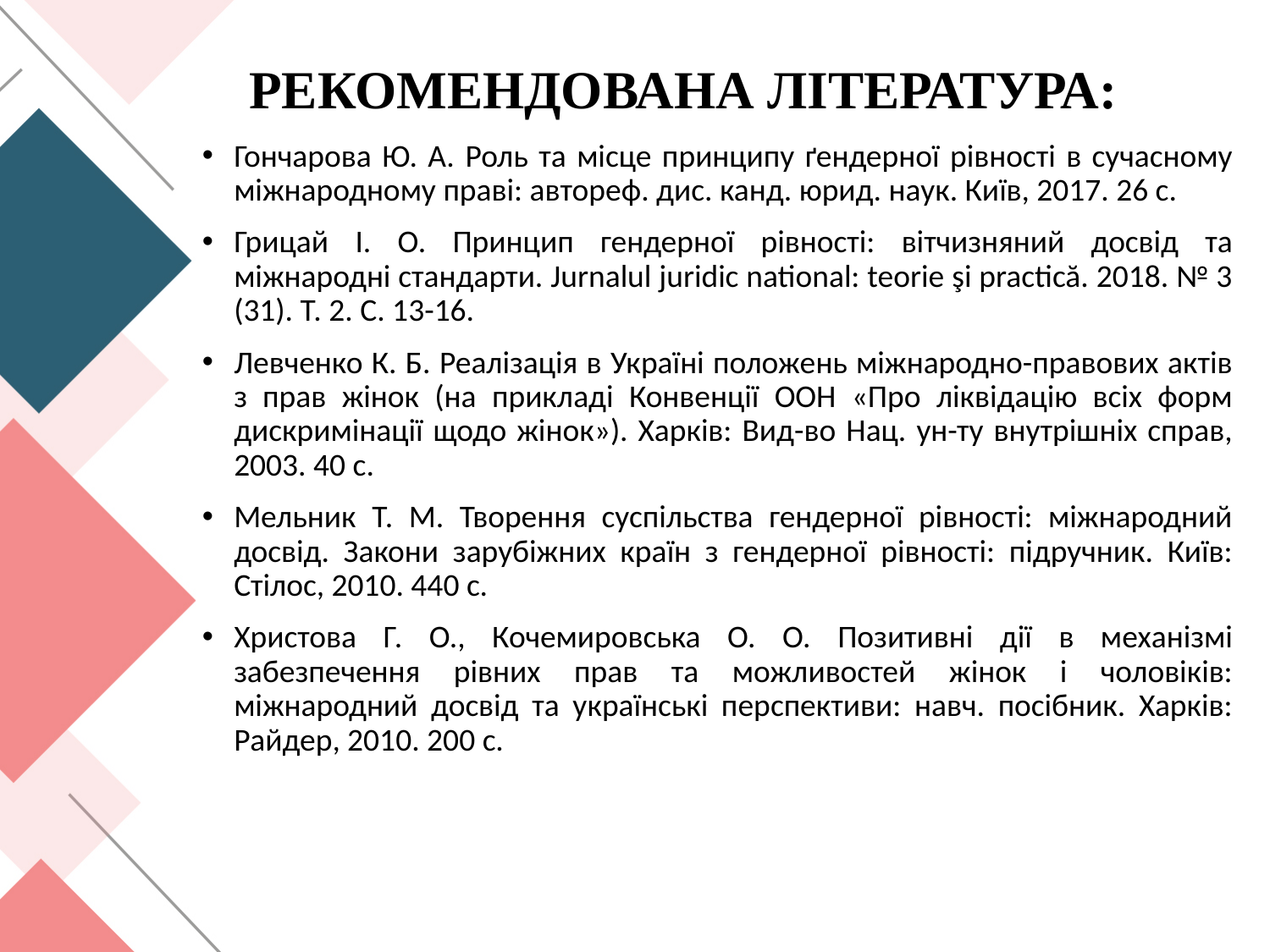

# РЕКОМЕНДОВАНА ЛІТЕРАТУРА:
Гончарова Ю. А. Роль та місце принципу ґендерної рівності в сучасному міжнародному праві: автореф. дис. канд. юрид. наук. Київ, 2017. 26 с.
Грицай І. О. Принцип гендерної рівності: вітчизняний досвід та міжнародні стандарти. Jurnalul juridic national: teorie şi practică. 2018. № 3 (31). Т. 2. С. 13-16.
Левченко К. Б. Реалізація в Україні положень міжнародно-правових актів з прав жінок (на прикладі Конвенції ООН «Про ліквідацію всіх форм дискримінації щодо жінок»). Харків: Вид-во Нац. ун-ту внутрішніх справ, 2003. 40 с.
Мельник Т. М. Творення суспільства гендерної рівності: міжнародний досвід. Закони зарубіжних країн з гендерної рівності: підручник. Київ: Стілос, 2010. 440 с.
Христова Г. О., Кочемировська О. О. Позитивні дії в механізмі забезпечення рівних прав та можливостей жінок і чоловіків: міжнародний досвід та українські перспективи: навч. посібник. Харків: Райдер, 2010. 200 с.